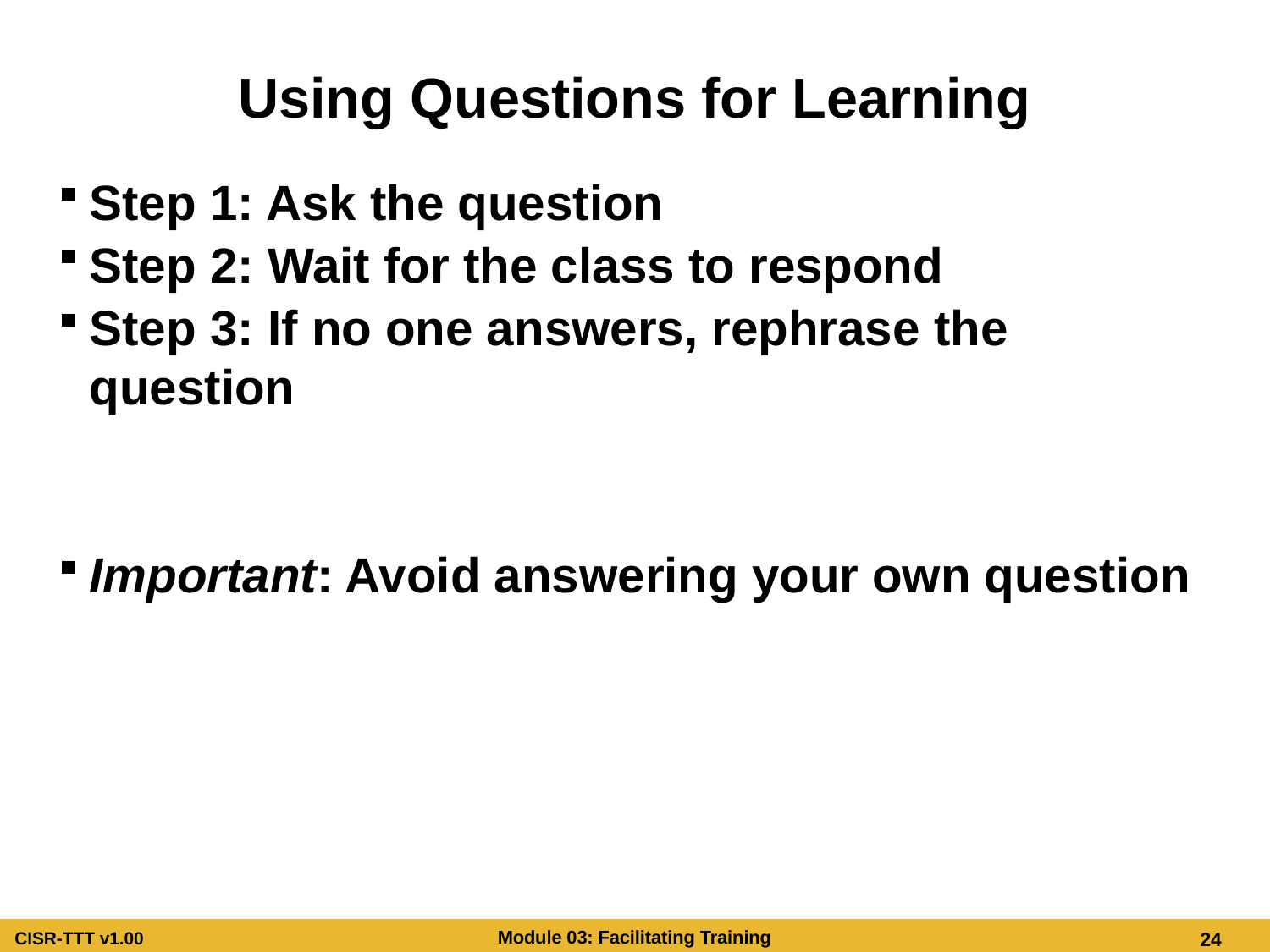

# Using Questions for Learning
Step 1: Ask the question
Step 2: Wait for the class to respond
Step 3: If no one answers, rephrase the question

Important: Avoid answering your own question
Using Questions for Learning
Step 1: Ask the question
Step 2: Wait for the class to respond
Step 3: If no one answers, rephrase the question

Important: Avoid answering your own question